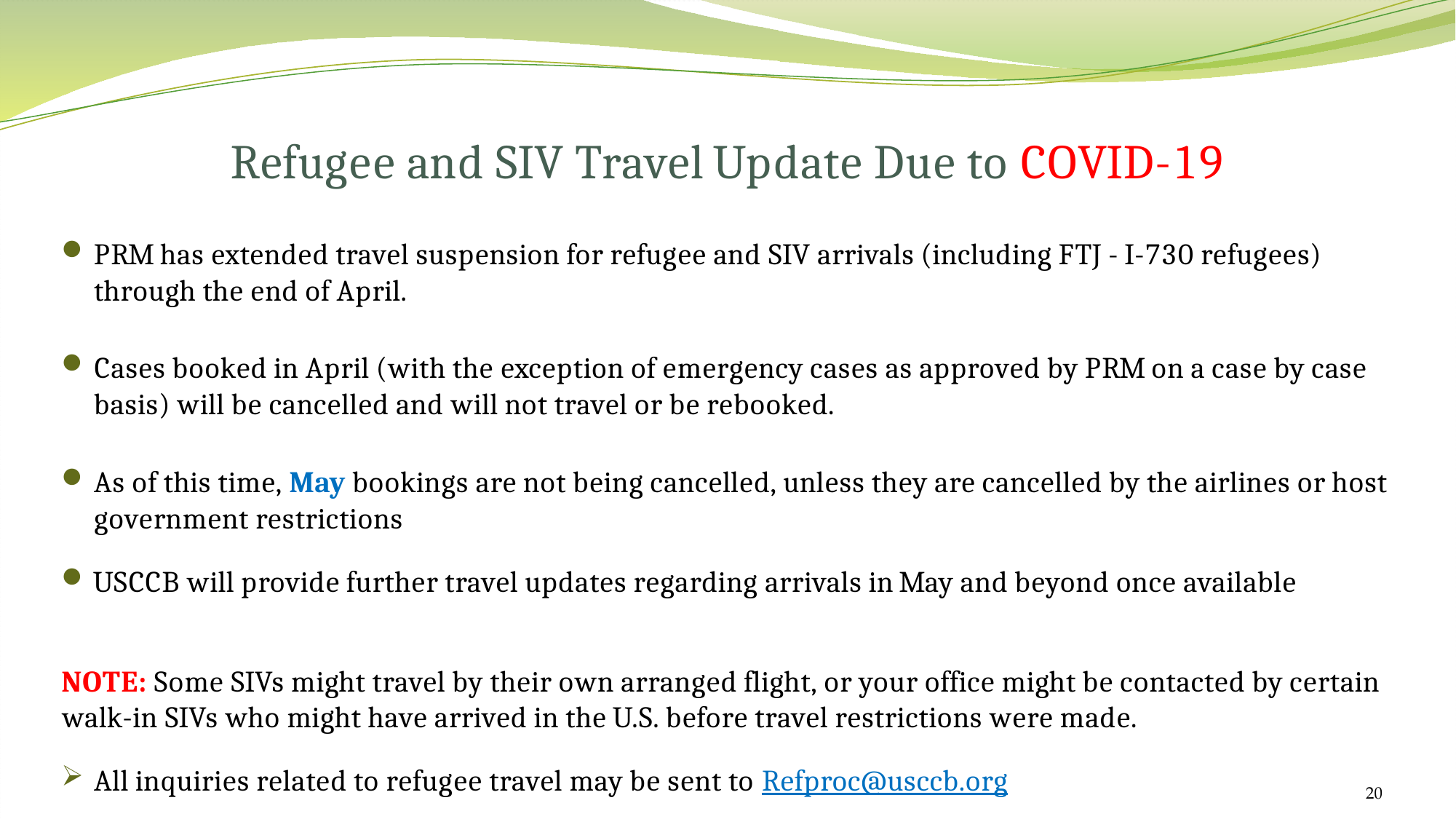

Refugee and SIV Travel Update Due to COVID-19
PRM has extended travel suspension for refugee and SIV arrivals (including FTJ - I-730 refugees) through the end of April.
Cases booked in April (with the exception of emergency cases as approved by PRM on a case by case basis) will be cancelled and will not travel or be rebooked.
As of this time, May bookings are not being cancelled, unless they are cancelled by the airlines or host government restrictions
USCCB will provide further travel updates regarding arrivals in May and beyond once available
NOTE: Some SIVs might travel by their own arranged flight, or your office might be contacted by certain walk-in SIVs who might have arrived in the U.S. before travel restrictions were made.
All inquiries related to refugee travel may be sent to Refproc@usccb.org
20